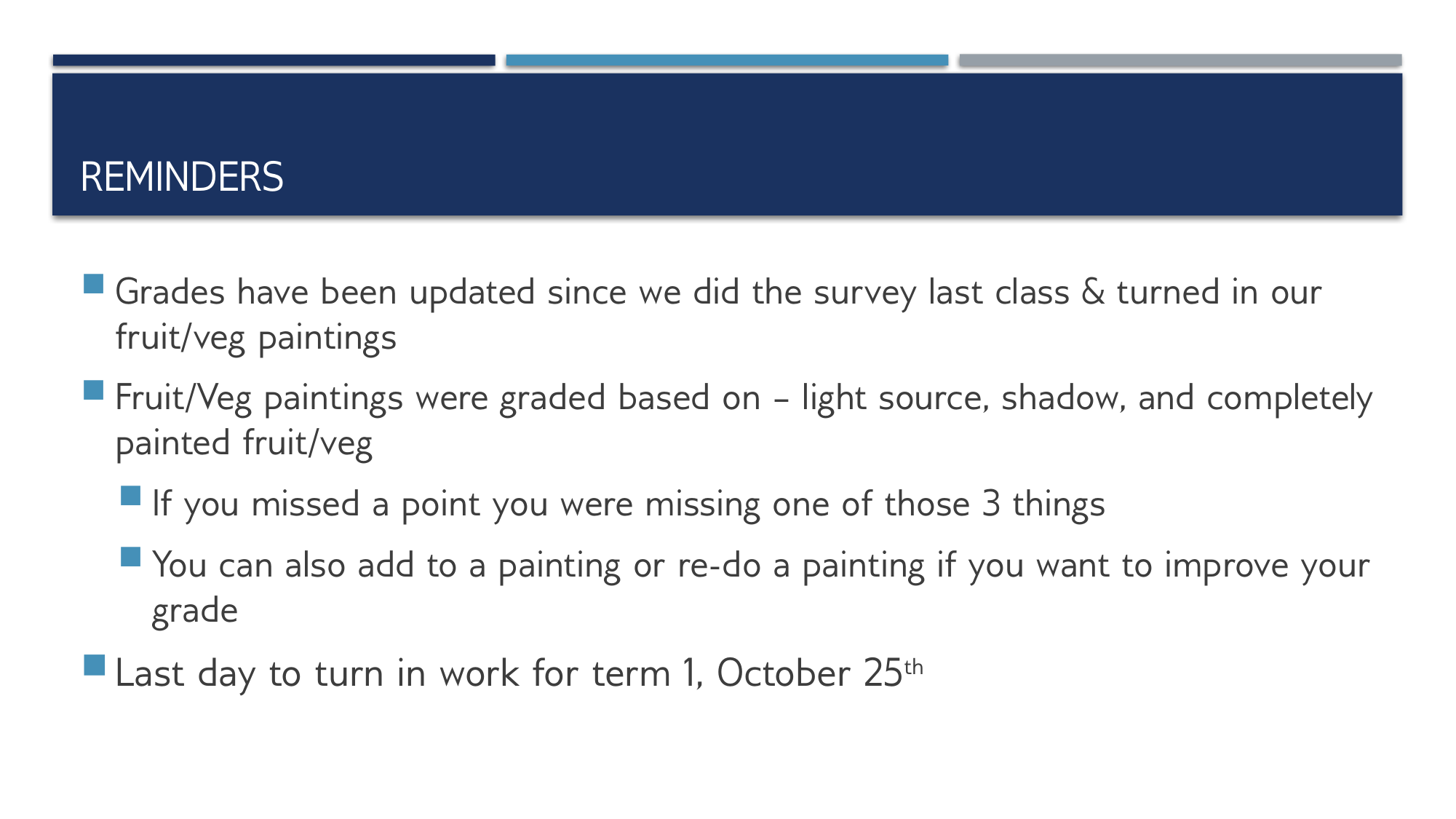

# Reminders
Grades have been updated since we did the survey last class & turned in our fruit/veg paintings
Fruit/Veg paintings were graded based on – light source, shadow, and completely painted fruit/veg
If you missed a point you were missing one of those 3 things
You can also add to a painting or re-do a painting if you want to improve your grade
Last day to turn in work for term 1, October 25th